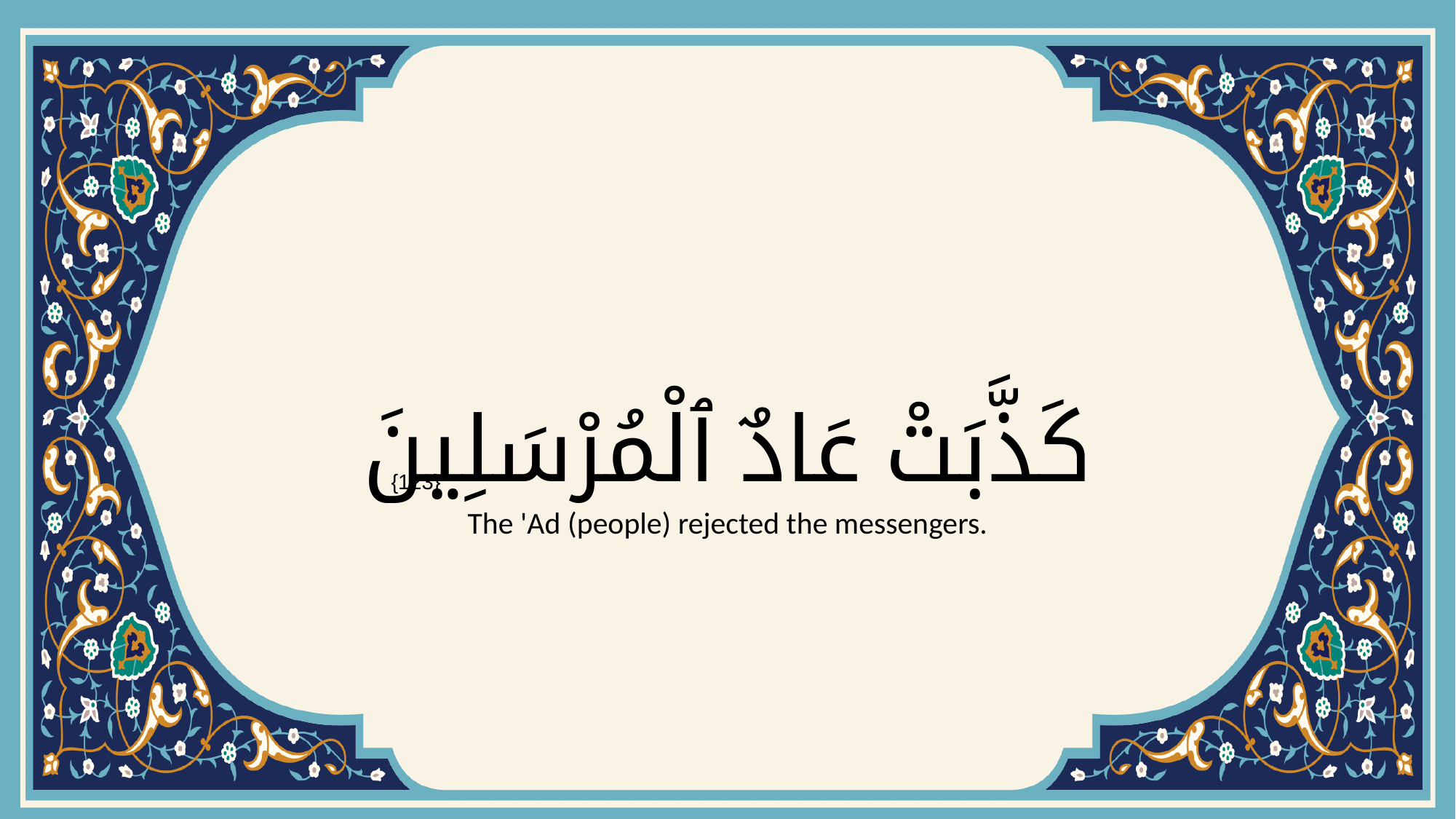

# كَذَّبَتْ عَادٌ ٱلْمُرْسَلِينَ
{123}
The 'Ad (people) rejected the messengers.